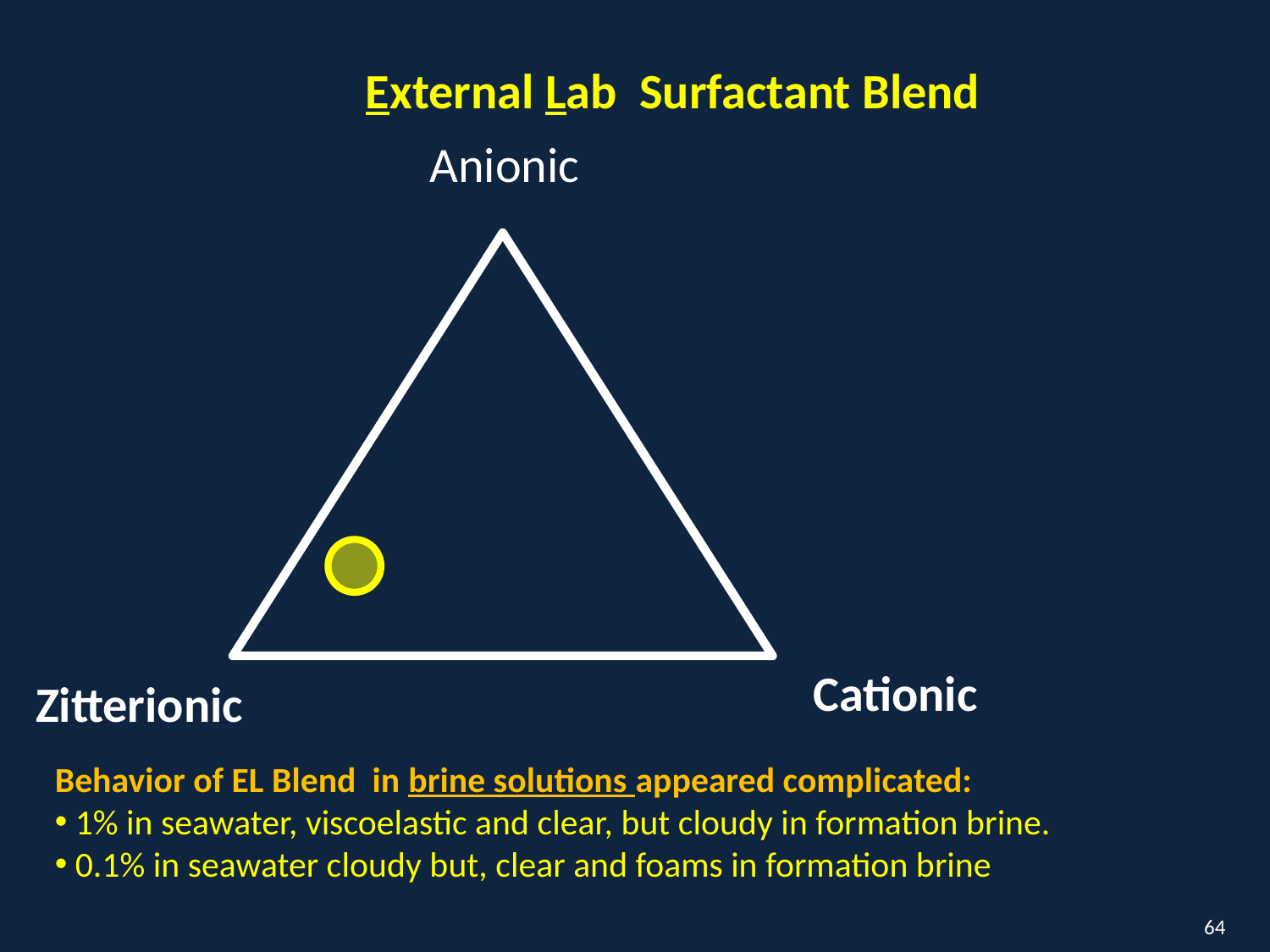

External Lab  Surfactant Blend
 Anionic

Cationic
Zitterionic
Behavior of EL Blend  in brine solutions appeared complicated:
 1% in seawater, viscoelastic and clear, but cloudy in formation brine.
 0.1% in seawater cloudy but, clear and foams in formation brine
64